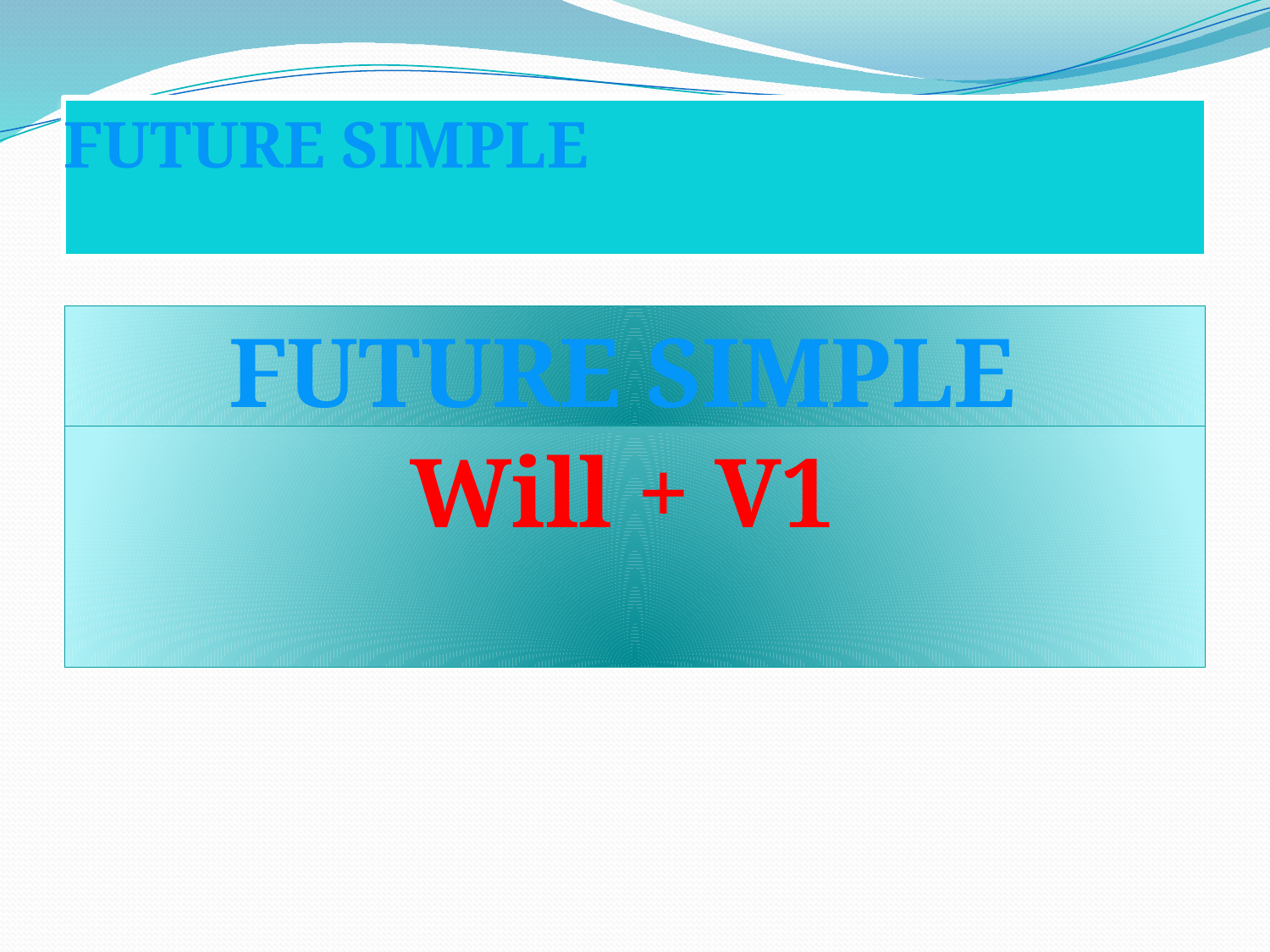

# FUTURE SIMPLE
FUTURE SIMPLE

Will + V1